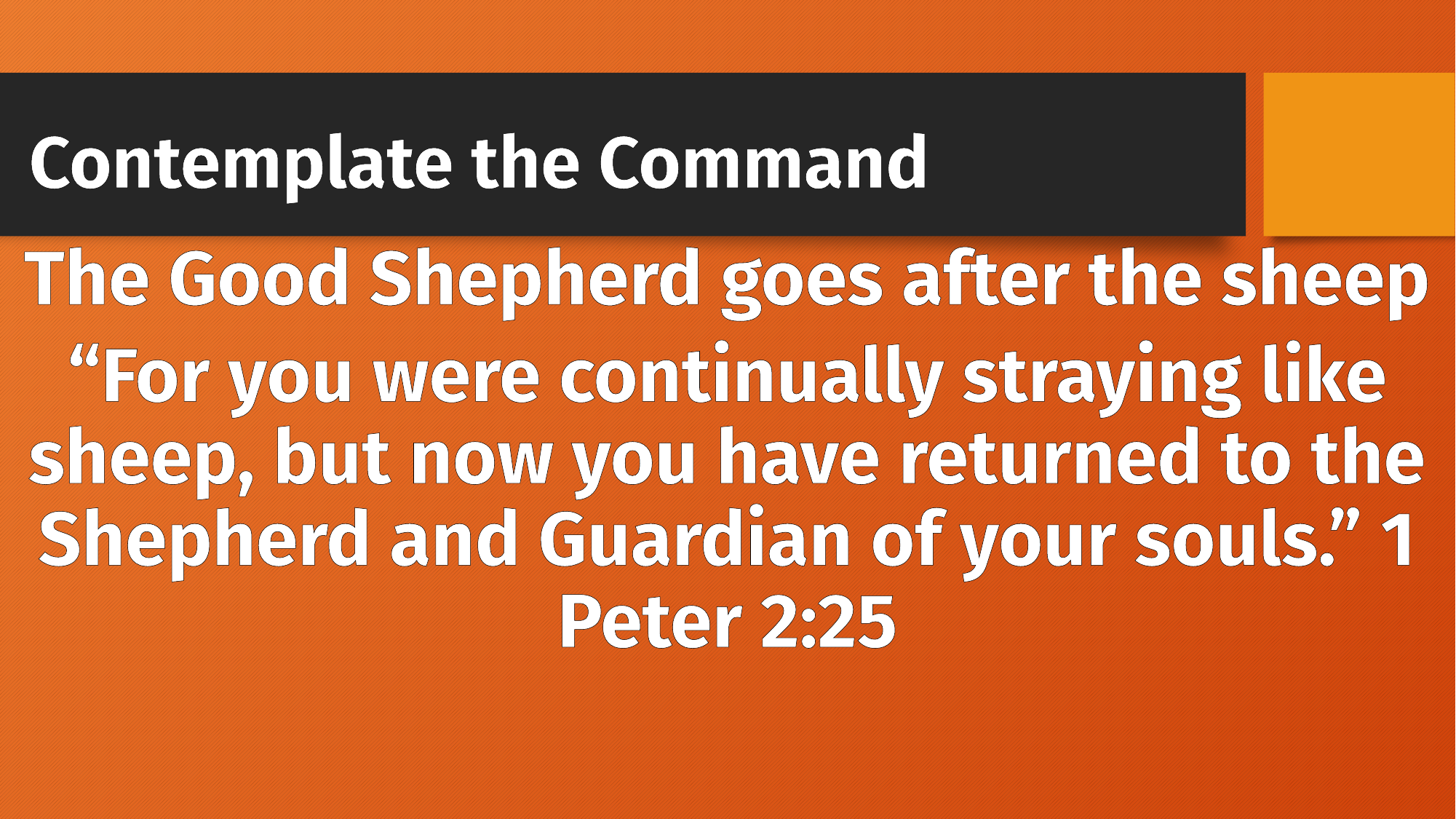

# Contemplate the Command

The Good Shepherd goes after the sheep
“For you were continually straying like sheep, but now you have returned to the Shepherd and Guardian of your souls.” 1 Peter 2:25